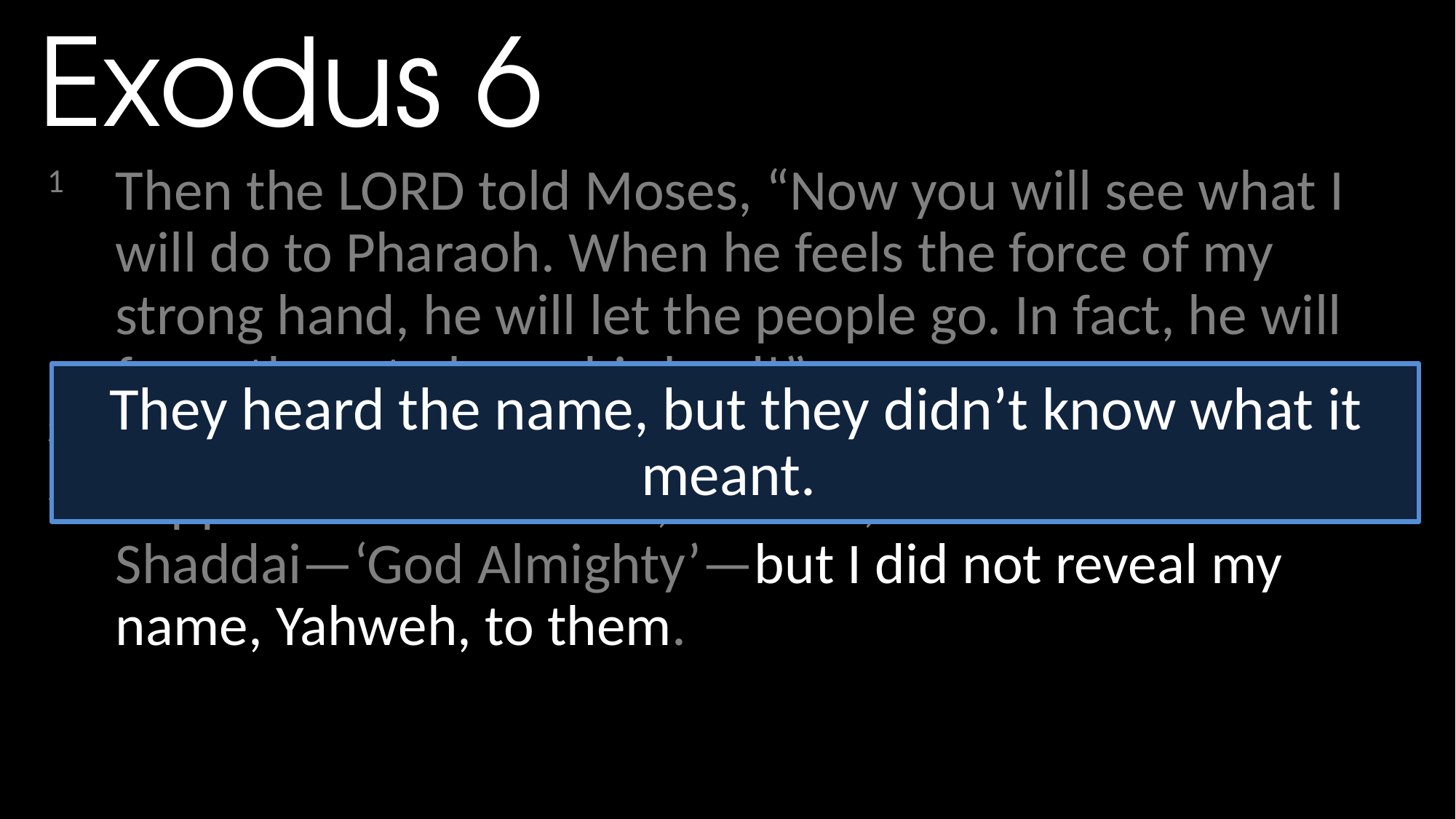

Exodus 6
1 	Then the LORD told Moses, “Now you will see what I will do to Pharaoh. When he feels the force of my strong hand, he will let the people go. In fact, he will force them to leave his land!”
2 	And God said to Moses, “I am Yahweh—‘the LORD.’
3 	I appeared to Abraham, to Isaac, and to Jacob as El-Shaddai—‘God Almighty’—but I did not reveal my name, Yahweh, to them.

They heard the name, but they didn’t know what it meant.